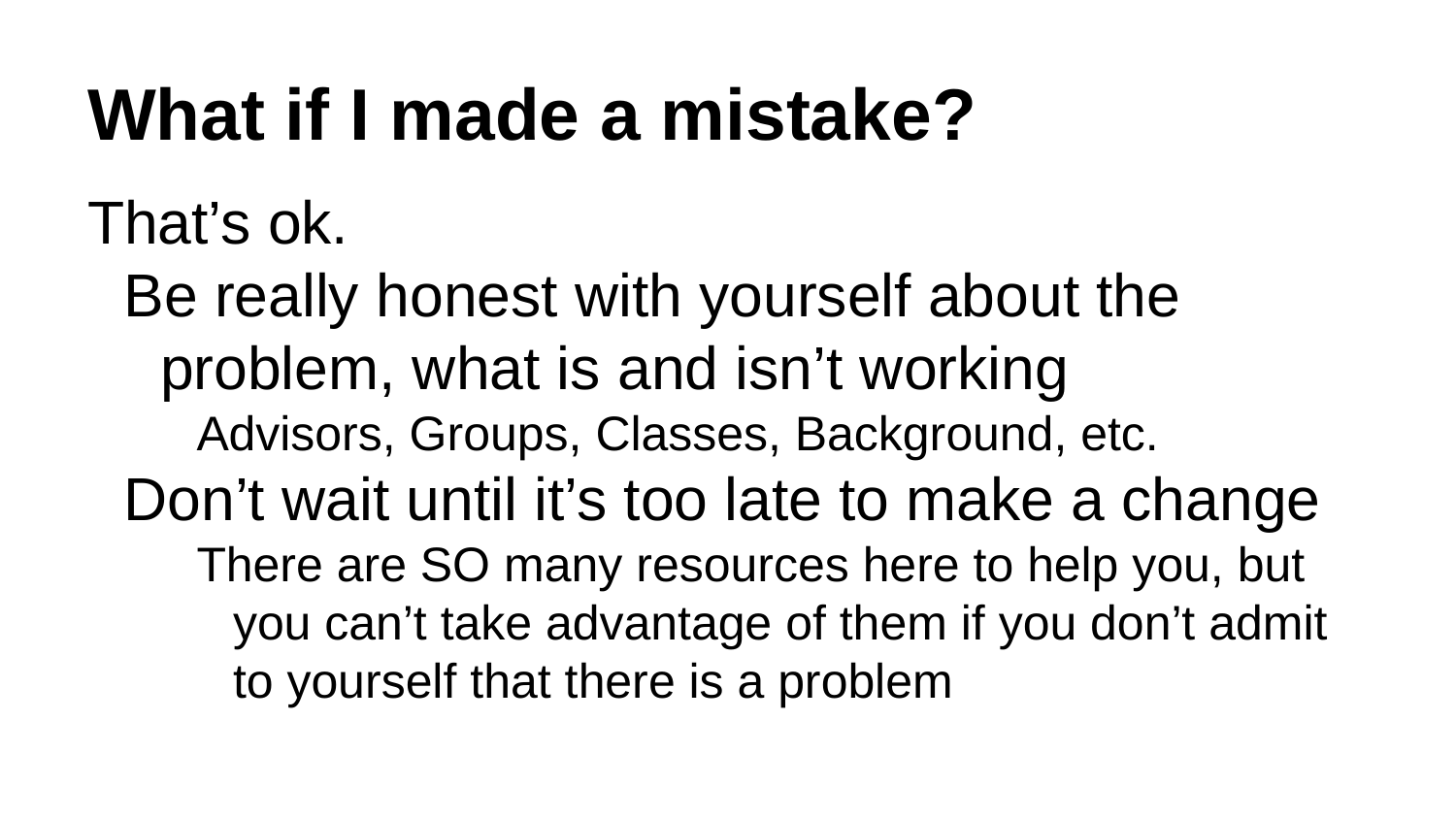

# What if I made a mistake?
That’s ok.
Be really honest with yourself about the problem, what is and isn’t working
Advisors, Groups, Classes, Background, etc.
Don’t wait until it’s too late to make a change
There are SO many resources here to help you, but you can’t take advantage of them if you don’t admit to yourself that there is a problem